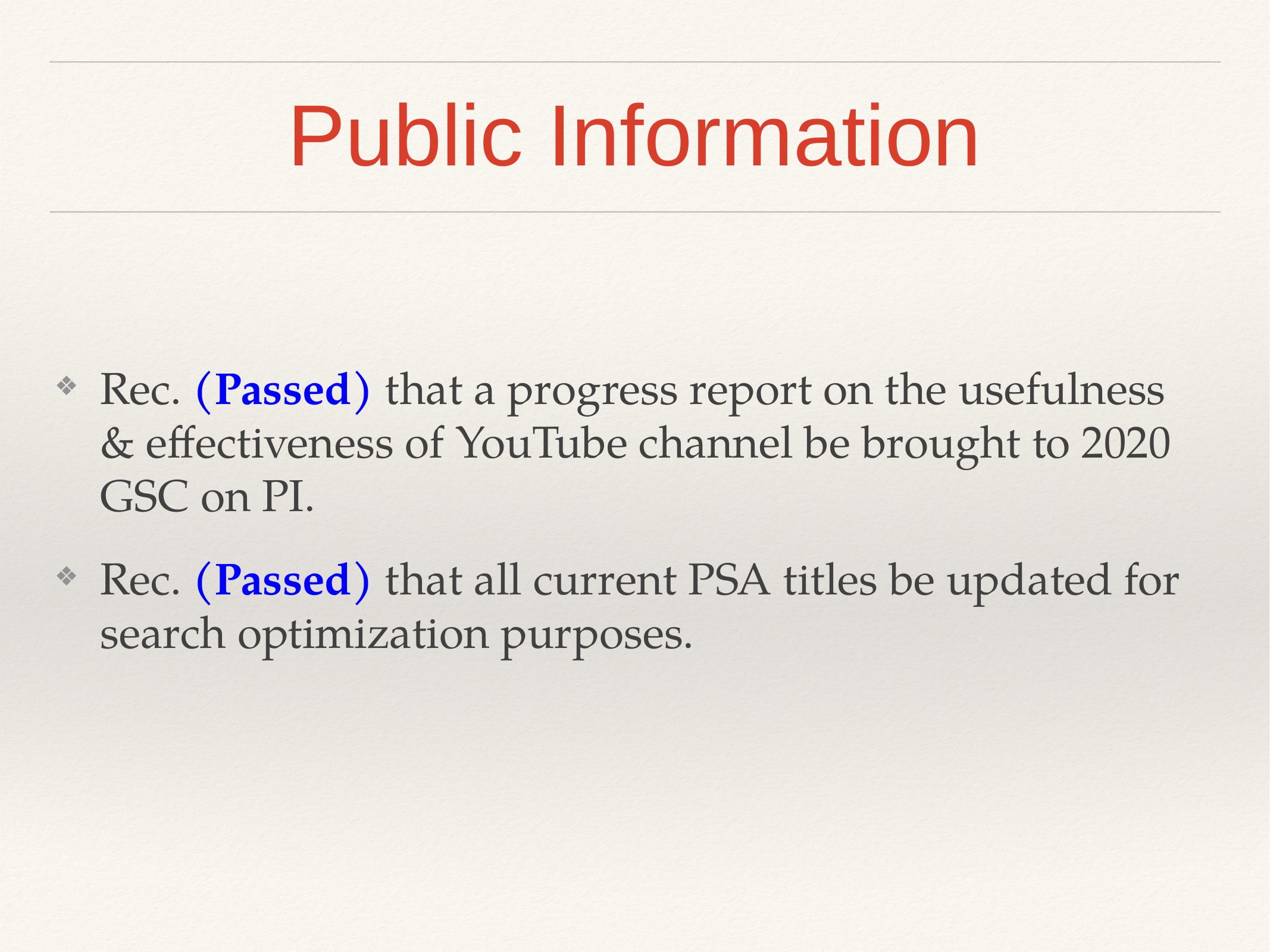

# Public Information
Rec. (Passed) that a progress report on the usefulness & effectiveness of YouTube channel be brought to 2020 GSC on PI.
Rec. (Passed) that all current PSA titles be updated for search optimization purposes.